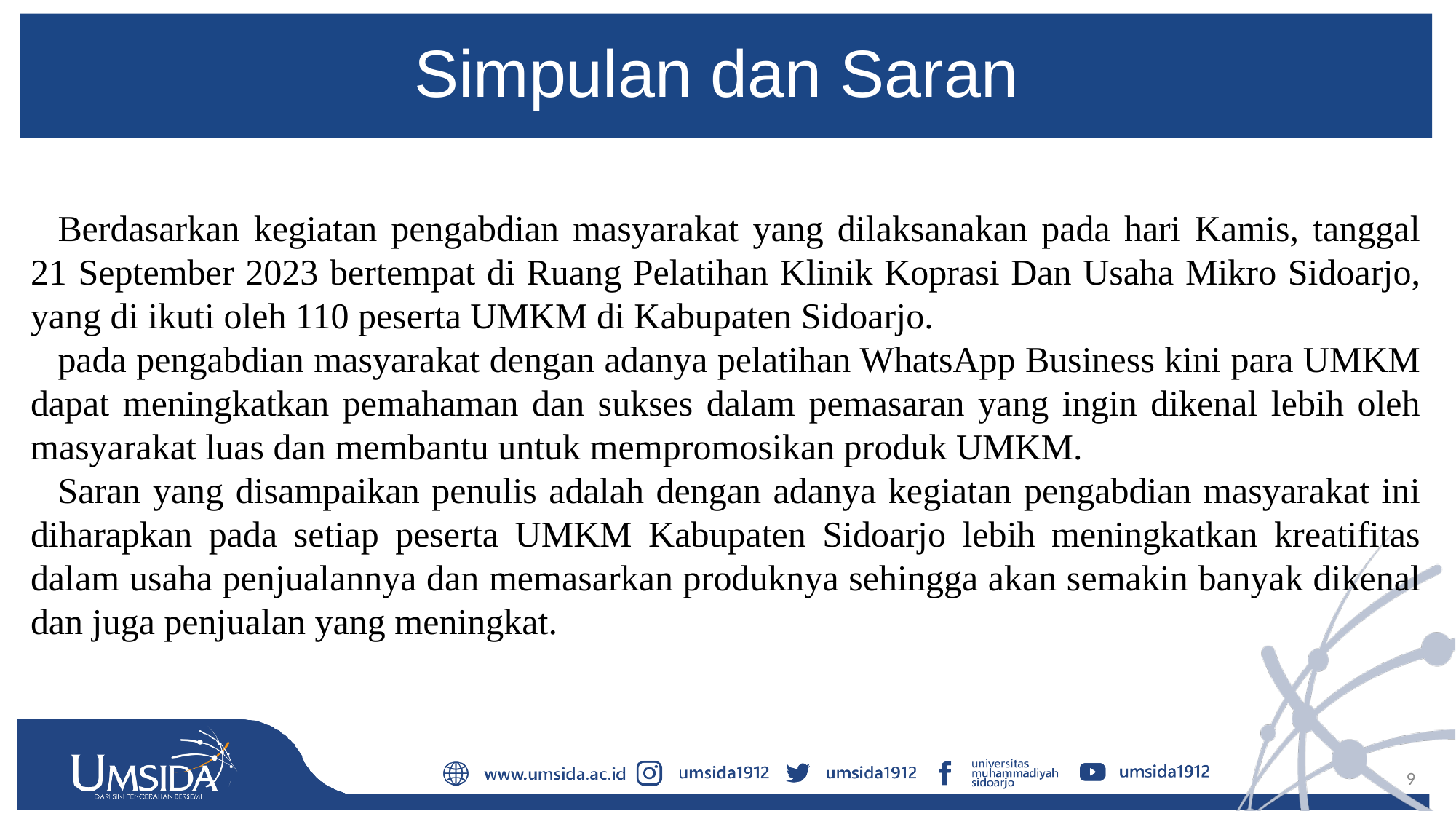

# Simpulan dan Saran

Berdasarkan kegiatan pengabdian masyarakat yang dilaksanakan pada hari Kamis, tanggal 21 September 2023 bertempat di Ruang Pelatihan Klinik Koprasi Dan Usaha Mikro Sidoarjo, yang di ikuti oleh 110 peserta UMKM di Kabupaten Sidoarjo.
pada pengabdian masyarakat dengan adanya pelatihan WhatsApp Business kini para UMKM dapat meningkatkan pemahaman dan sukses dalam pemasaran yang ingin dikenal lebih oleh masyarakat luas dan membantu untuk mempromosikan produk UMKM.
Saran yang disampaikan penulis adalah dengan adanya kegiatan pengabdian masyarakat ini diharapkan pada setiap peserta UMKM Kabupaten Sidoarjo lebih meningkatkan kreatifitas dalam usaha penjualannya dan memasarkan produknya sehingga akan semakin banyak dikenal dan juga penjualan yang meningkat.